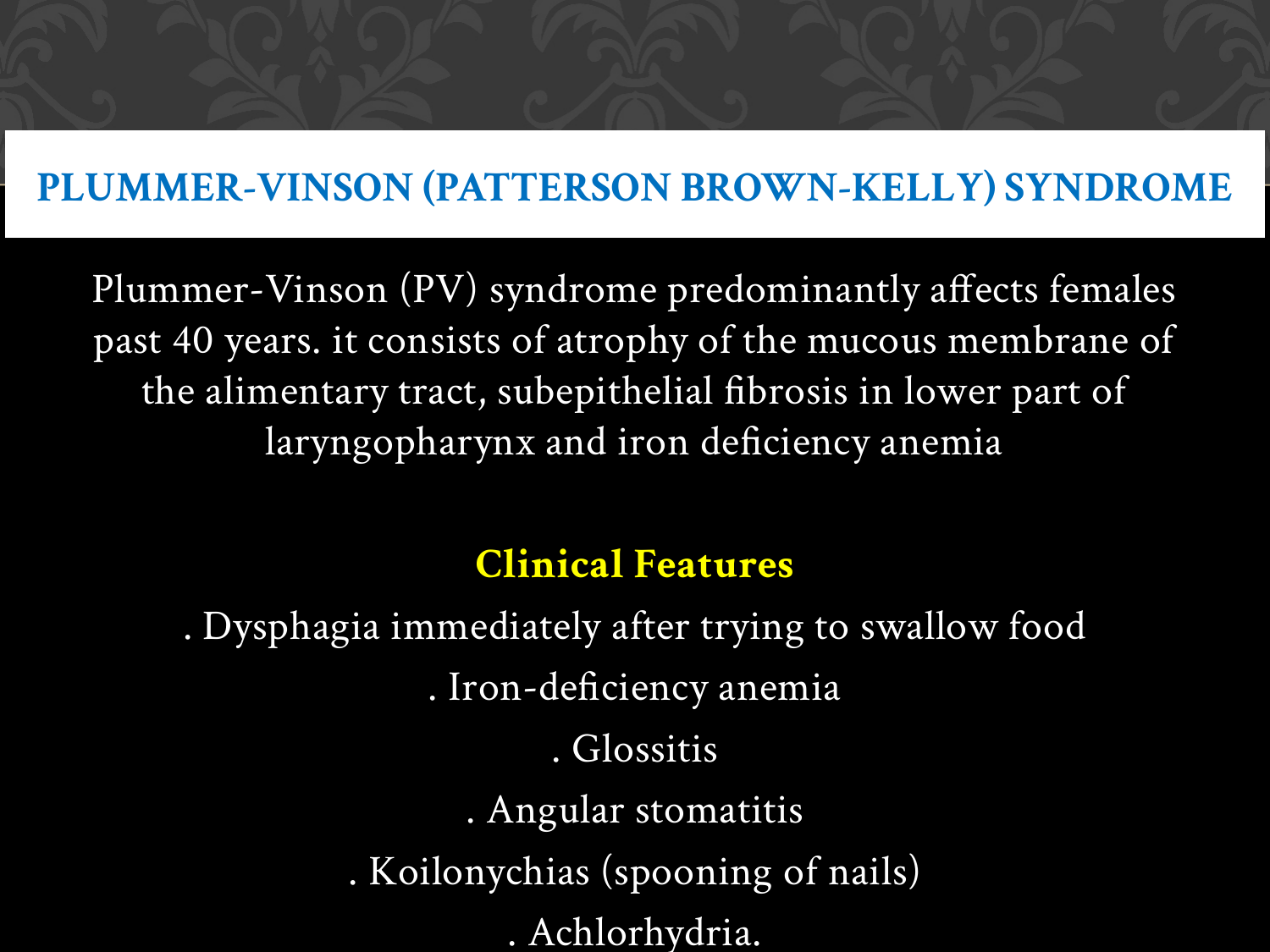

# PLUMMER-VINSON (PATTERSON BROWN-KELLY) SYNDROME
Plummer-Vinson (PV) syndrome predominantly affects females past 40 years. it consists of atrophy of the mucous membrane of the alimentary tract, subepithelial fibrosis in lower part of laryngopharynx and iron deficiency anemia

Clinical Features
. Dysphagia immediately after trying to swallow food
. Iron-deficiency anemia
. Glossitis
. Angular stomatitis
. Koilonychias (spooning of nails)
. Achlorhydria.